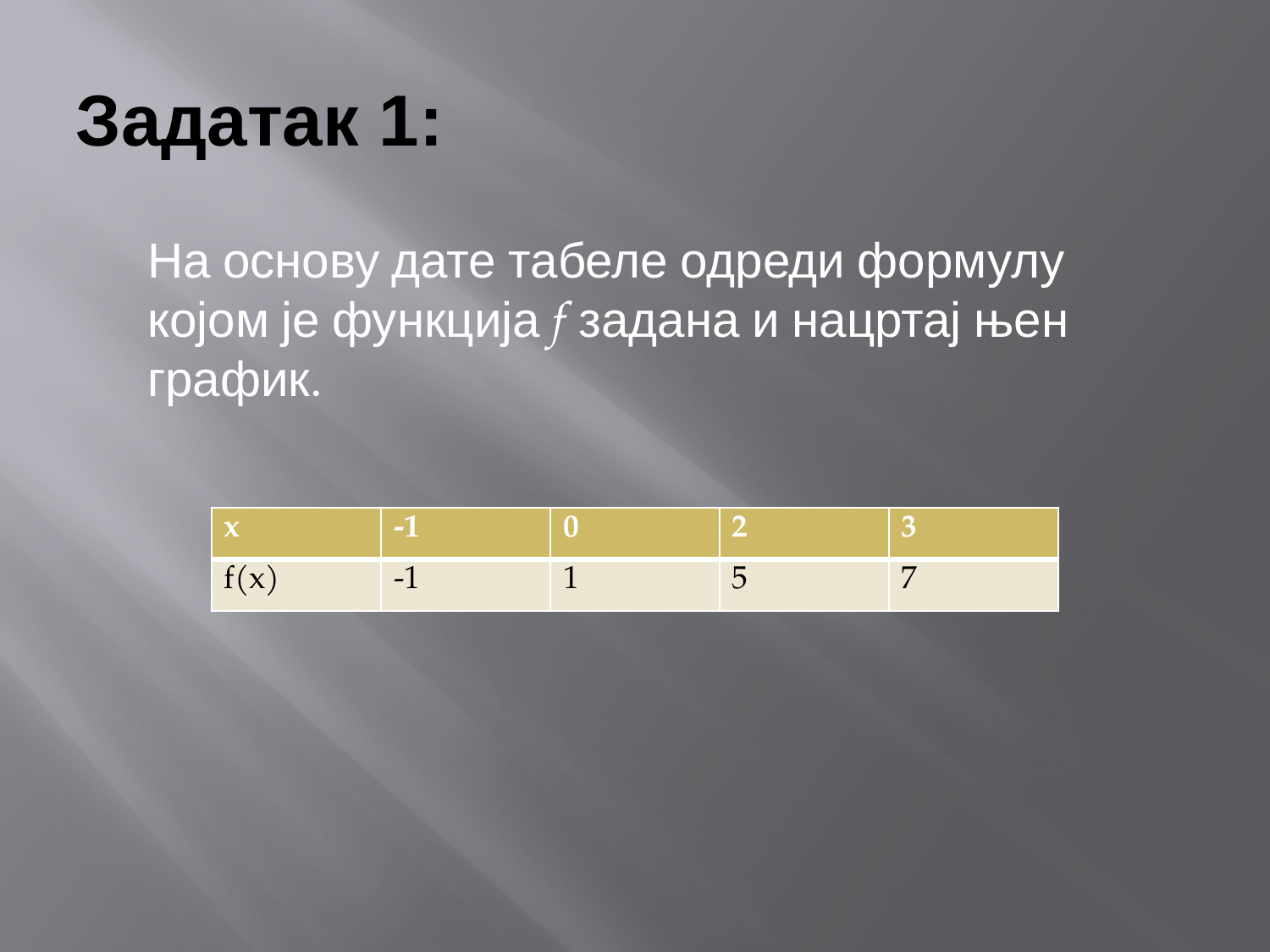

# Задатак 1:
	На основу дате табеле одреди формулу којом је функција f задана и нацртај њен график.

| x | -1 | 0 | 2 | 3 |
| --- | --- | --- | --- | --- |
| f(x) | -1 | 1 | 5 | 7 |